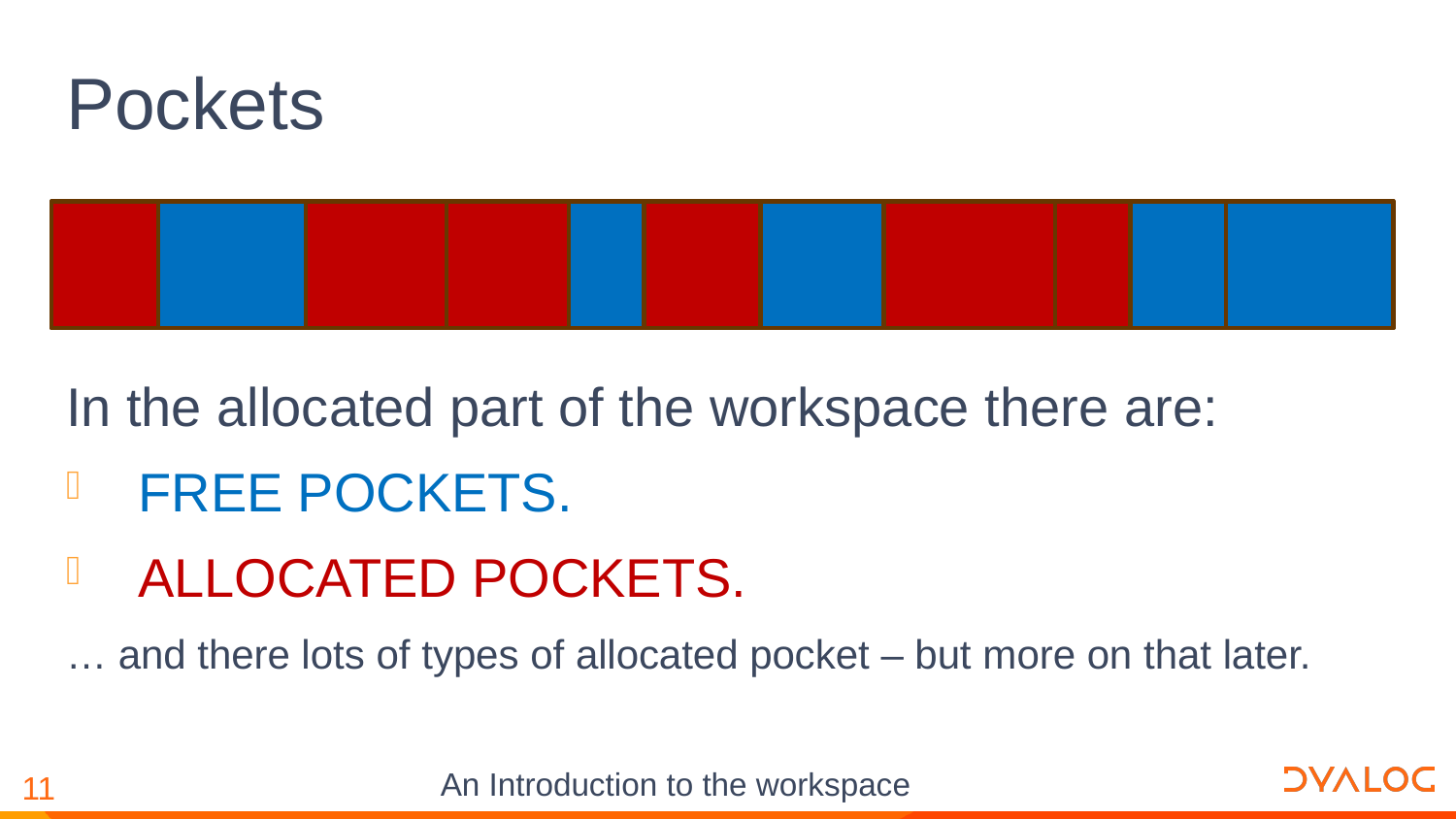

# Pockets

In the allocated part of the workspace there are:
FREE POCKETS.
ALLOCATED POCKETS.
… and there lots of types of allocated pocket – but more on that later.